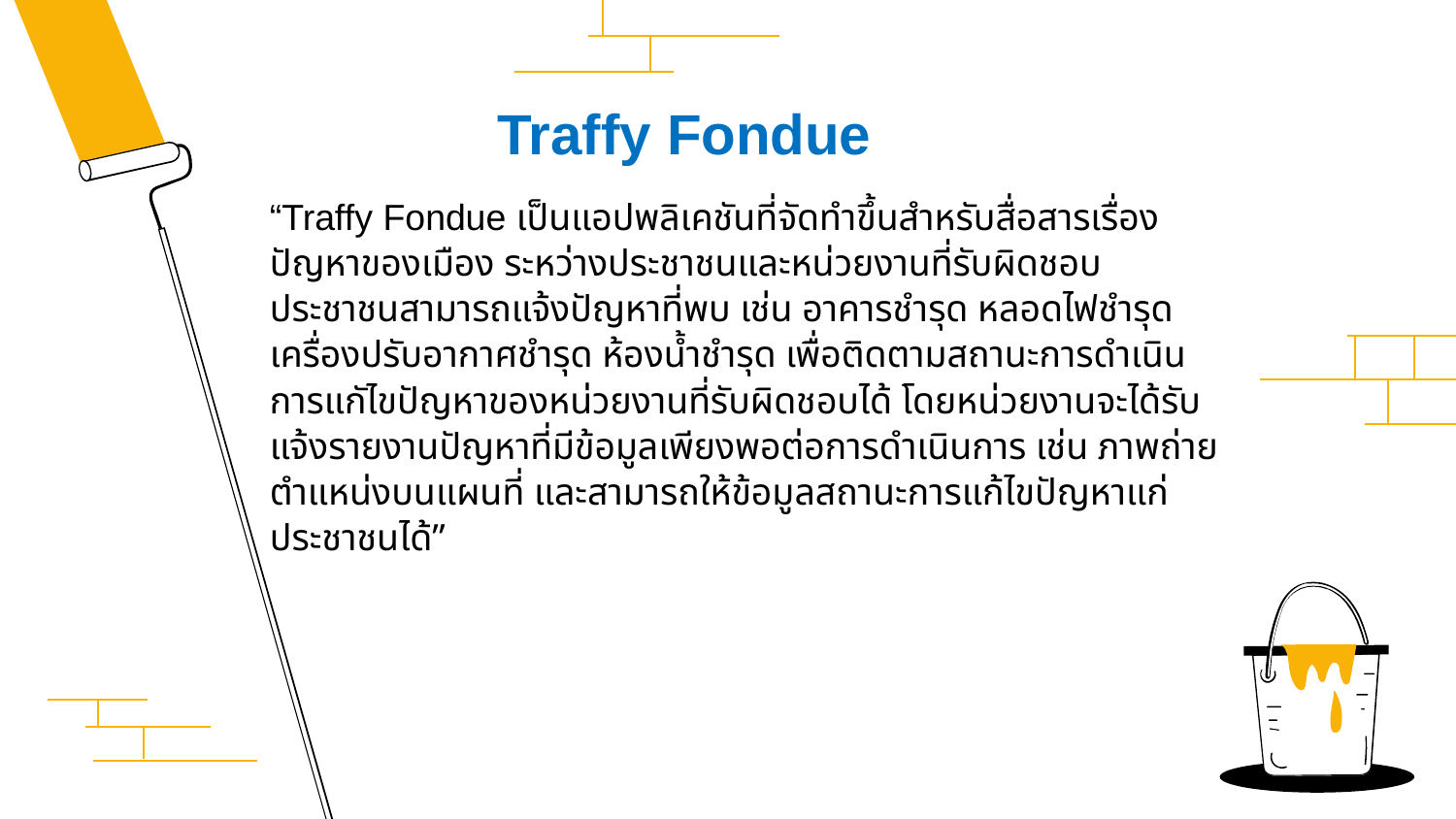

Traffy Fondue

“Traffy Fondue เป็นแอปพลิเคชันที่จัดทำขึ้นสำหรับสื่อสารเรื่องปัญหาของเมือง ระหว่างประชาชนและหน่วยงานที่รับผิดชอบ ประชาชนสามารถแจ้งปัญหาที่พบ เช่น อาคารชำรุด หลอดไฟชำรุด เครื่องปรับอากาศชำรุด ห้องน้ำชำรุด เพื่อติดตามสถานะการดำเนินการแกัไขปัญหาของหน่วยงานที่รับผิดชอบได้ โดยหน่วยงานจะได้รับแจ้งรายงานปัญหาที่มีข้อมูลเพียงพอต่อการดำเนินการ เช่น ภาพถ่าย ตำแหน่งบนแผนที่ และสามารถให้ข้อมูลสถานะการแก้ไขปัญหาแก่ประชาชนได้”